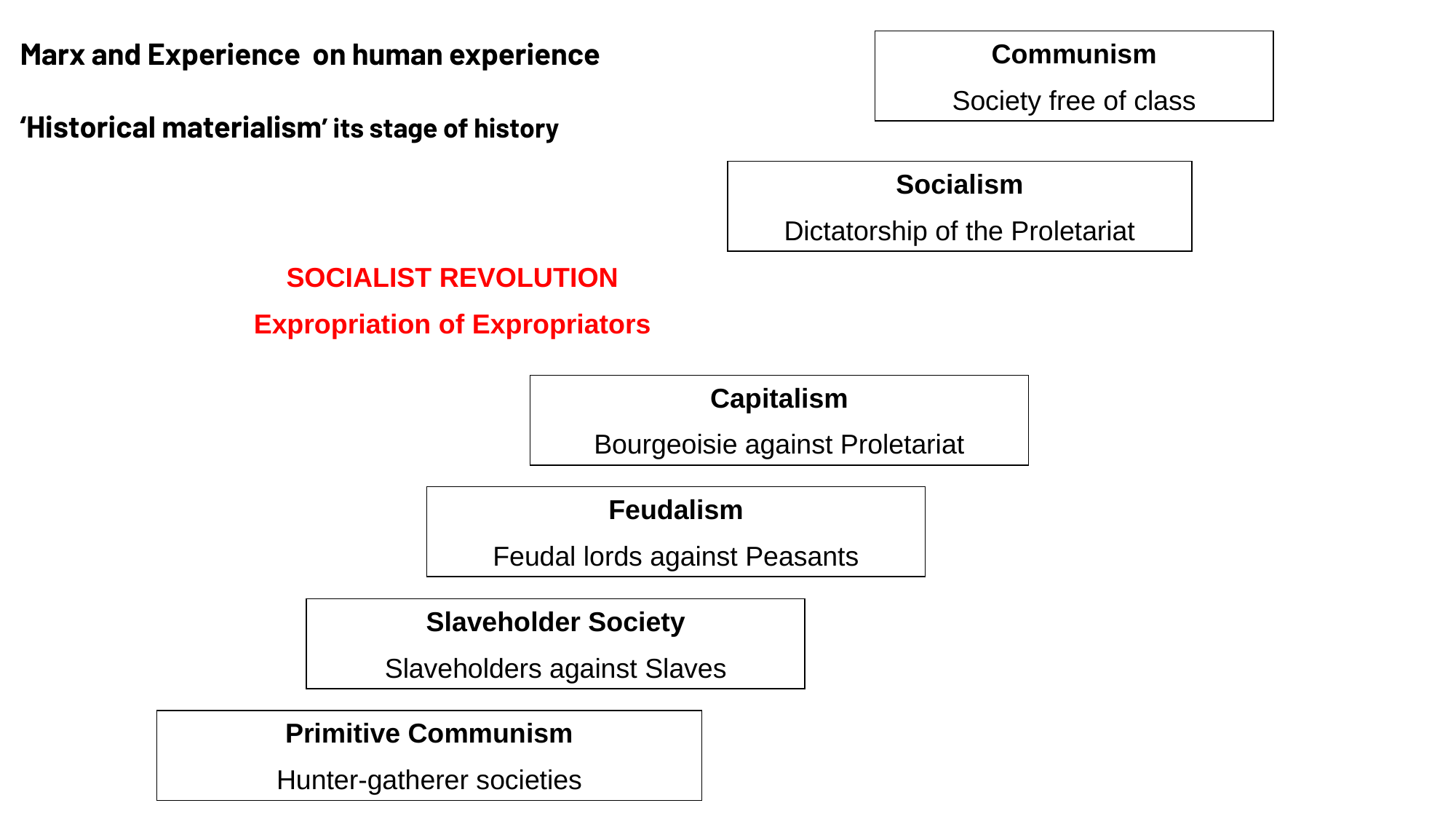

Marx and Experience  on human experience

‘Historical materialism’ its stage of history
Communism
Society free of class
Socialism
Dictatorship of the Proletariat
SOCIALIST REVOLUTION
Expropriation of Expropriators
Capitalism
Bourgeoisie against Proletariat
Feudalism
Feudal lords against Peasants
Slaveholder Society
Slaveholders against Slaves
Primitive Communism
Hunter-gatherer societies